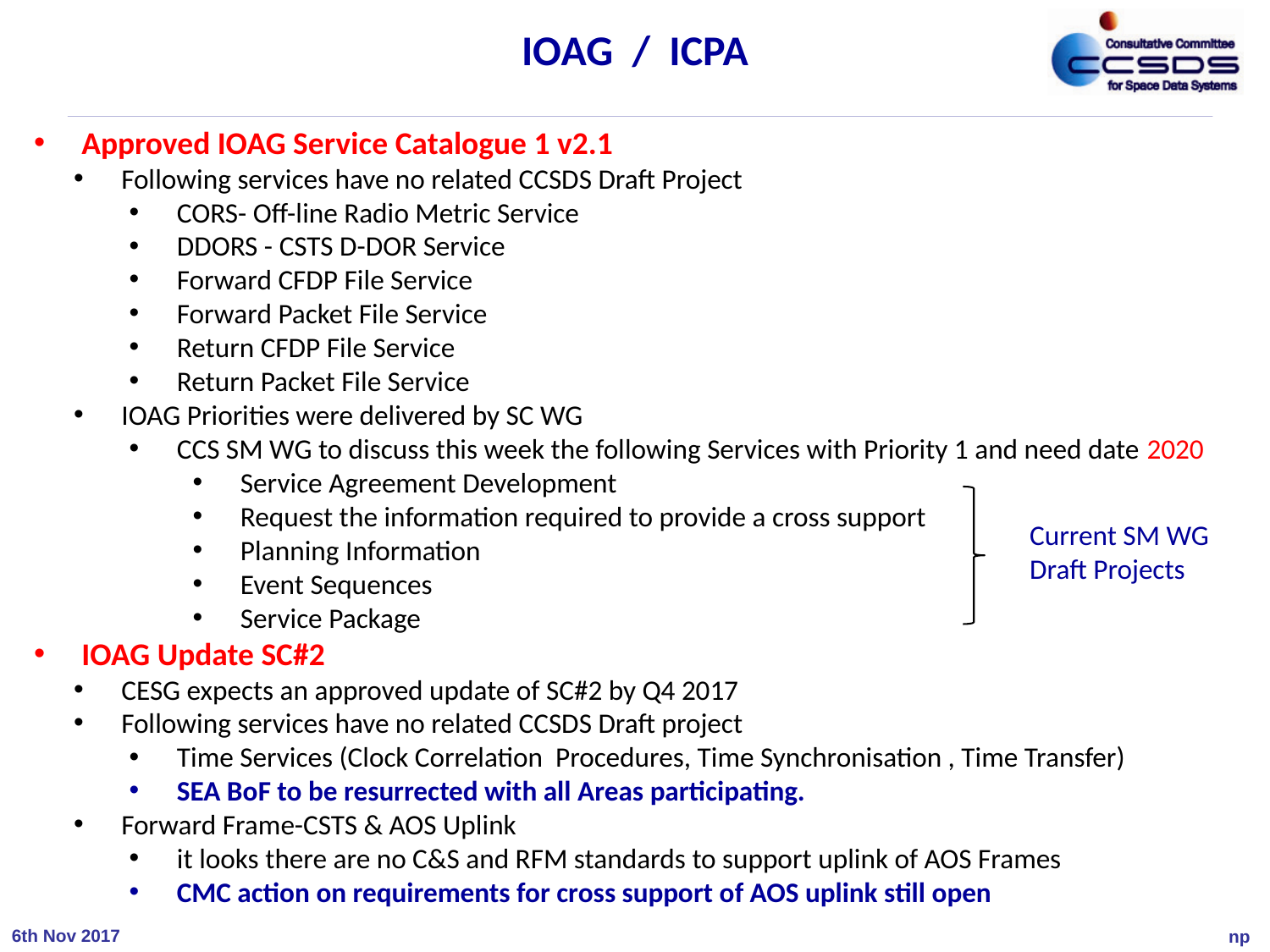

# IOAG  /  ICPA
Approved IOAG Service Catalogue 1 v2.1
Following services have no related CCSDS Draft Project
CORS- Off-line Radio Metric Service
DDORS - CSTS D-DOR Service
Forward CFDP File Service
Forward Packet File Service
Return CFDP File Service
Return Packet File Service
IOAG Priorities were delivered by SC WG
CCS SM WG to discuss this week the following Services with Priority 1 and need date 2020
Service Agreement Development
Request the information required to provide a cross support
Planning Information
Event Sequences
Service Package
IOAG Update SC#2
CESG expects an approved update of SC#2 by Q4 2017
Following services have no related CCSDS Draft project
Time Services (Clock Correlation  Procedures, Time Synchronisation , Time Transfer)
SEA BoF to be resurrected with all Areas participating.
Forward Frame-CSTS & AOS Uplink
it looks there are no C&S and RFM standards to support uplink of AOS Frames
CMC action on requirements for cross support of AOS uplink still open

Current SM WG
Draft Projects